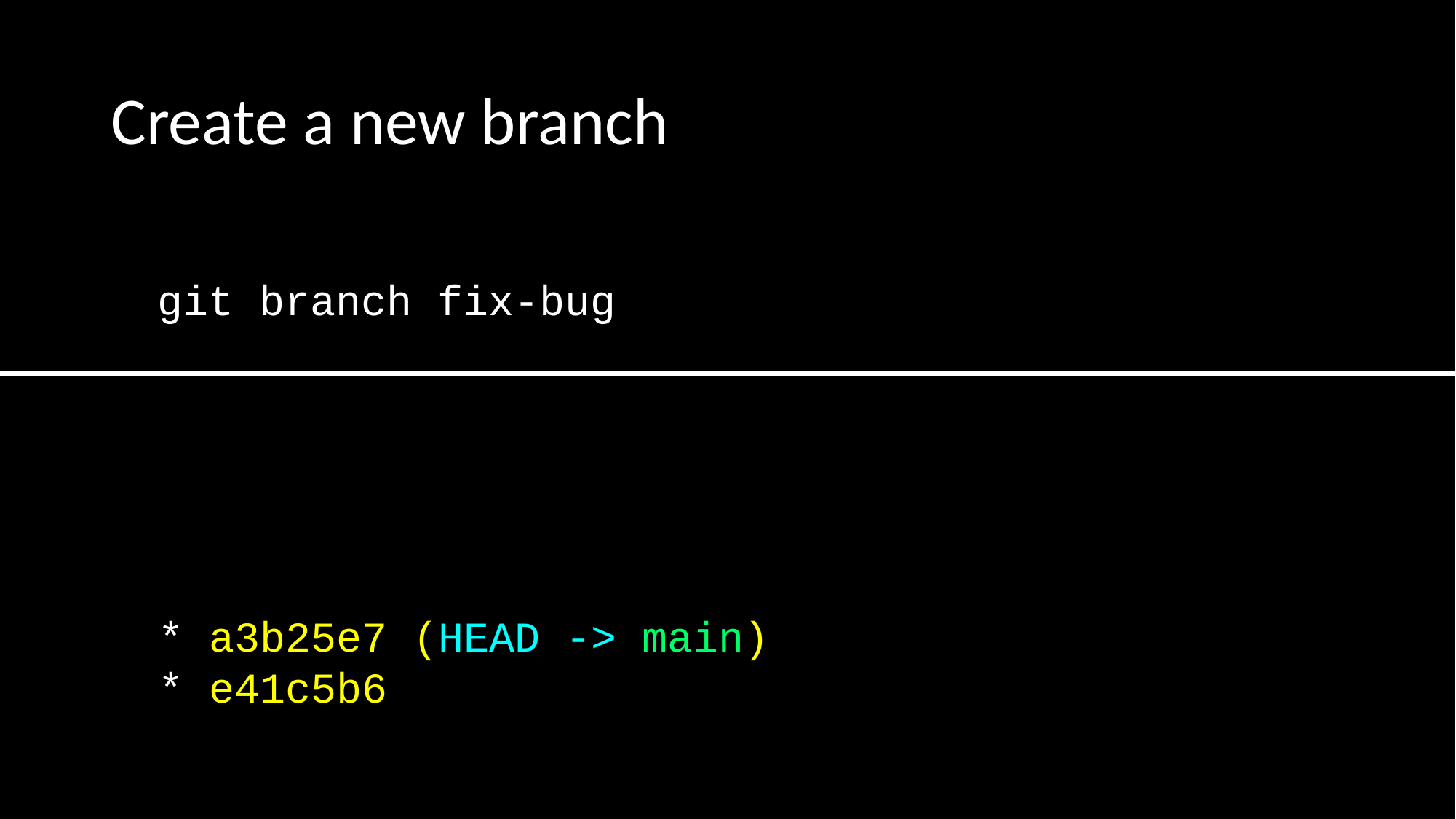

# Create a new branch
git branch fix-bug

* a3b25e7 (HEAD -> main)
* e41c5b6